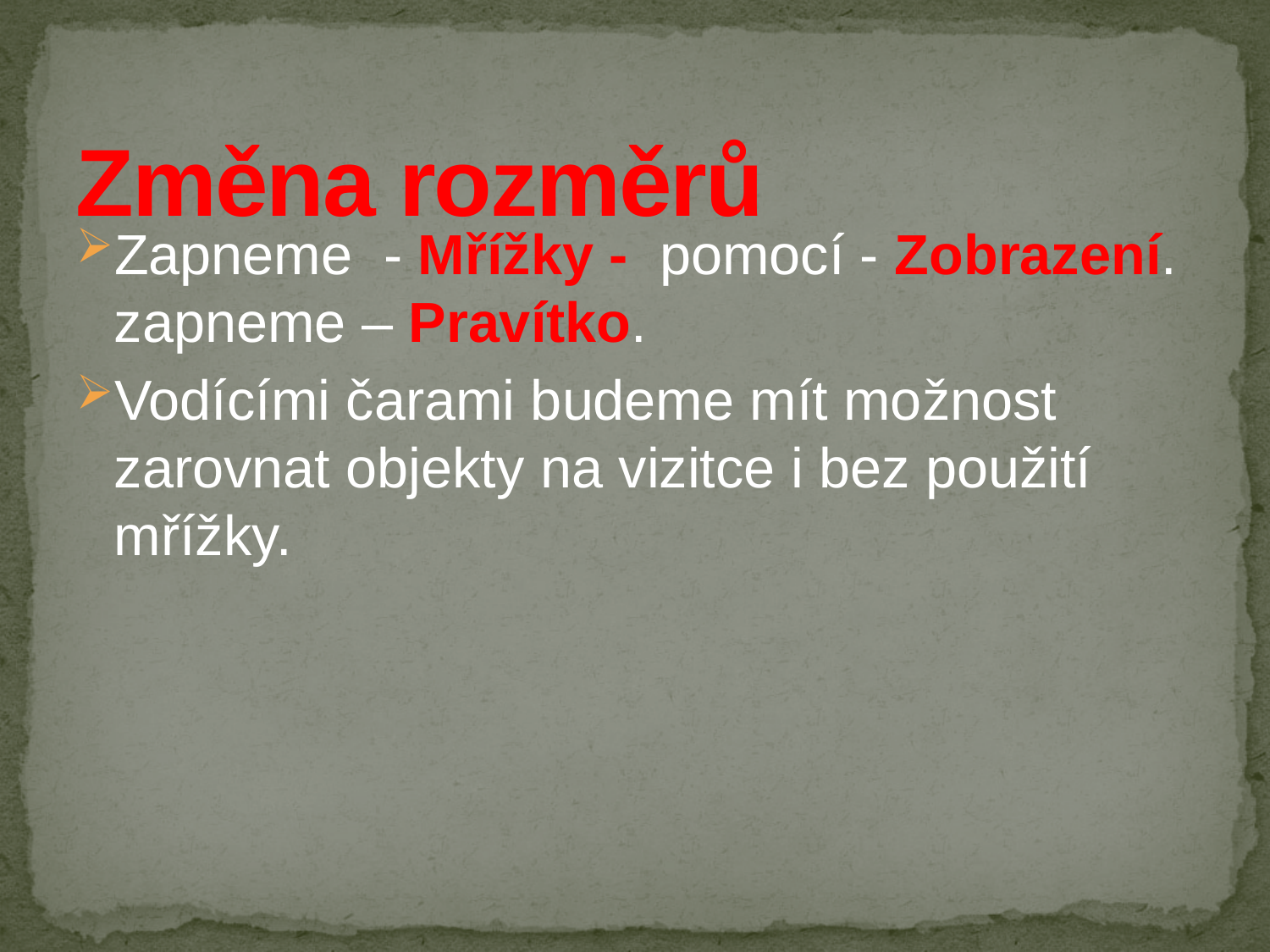

# Změna rozměrů
Zapneme  - Mřížky -  pomocí - Zobrazení. zapneme – Pravítko.
Vodícími čarami budeme mít možnost zarovnat objekty na vizitce i bez použití mřížky.